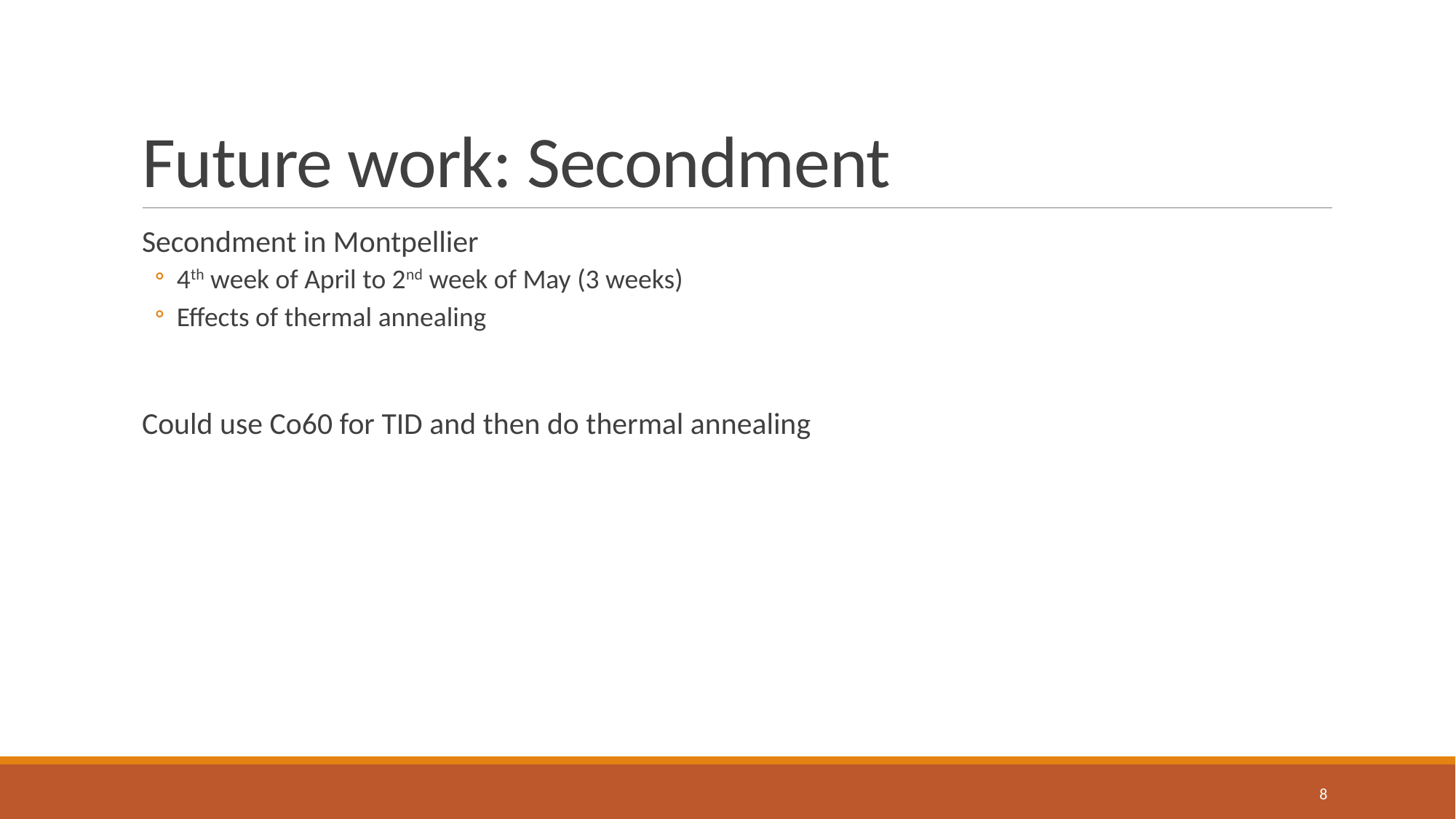

# Future work: Secondment
Secondment in Montpellier
4th week of April to 2nd week of May (3 weeks)
Effects of thermal annealing

Could use Co60 for TID and then do thermal annealing
8